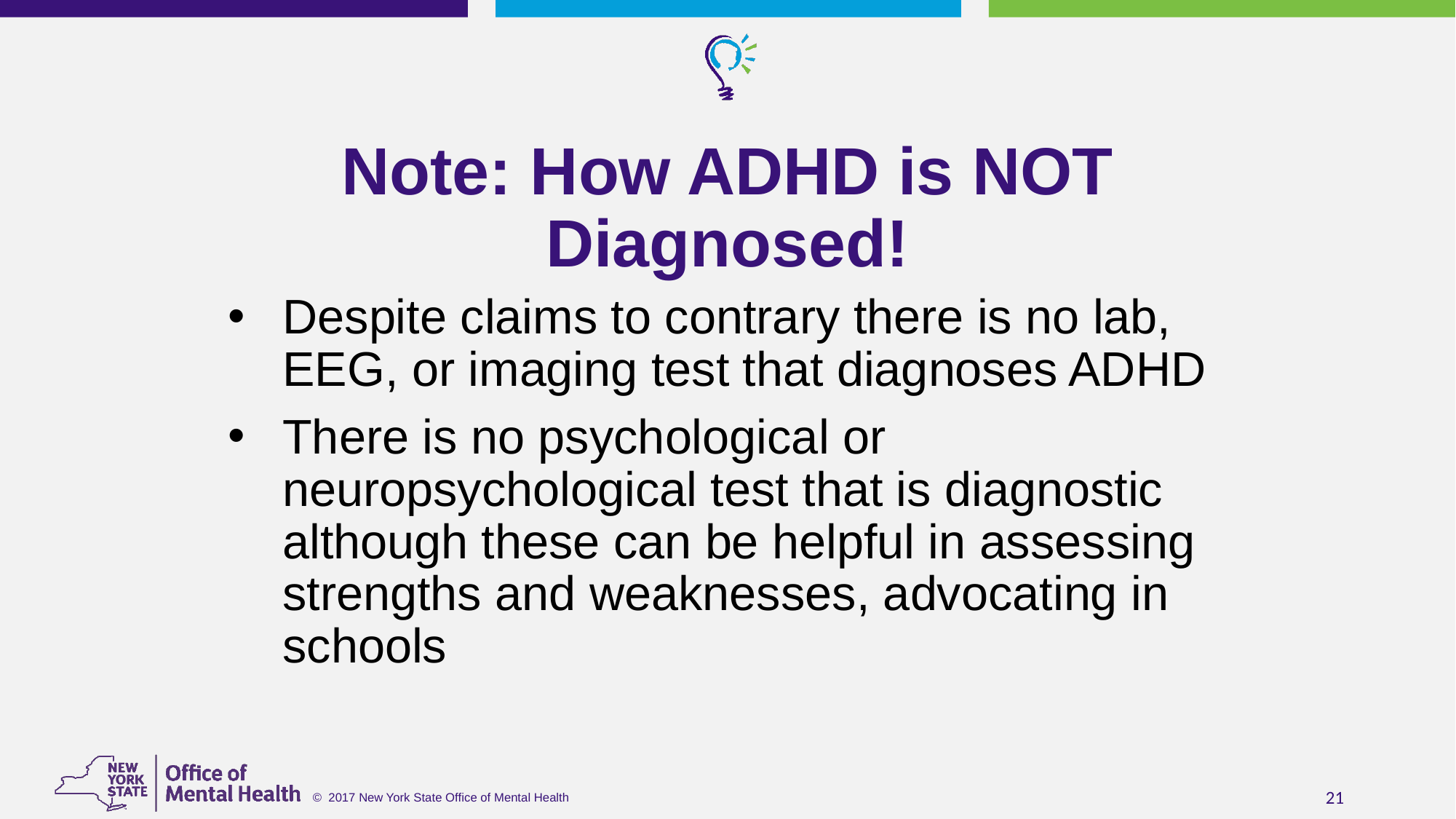

# Note: How ADHD is NOT Diagnosed!
Despite claims to contrary there is no lab, EEG, or imaging test that diagnoses ADHD
There is no psychological or neuropsychological test that is diagnostic although these can be helpful in assessing strengths and weaknesses, advocating in schools